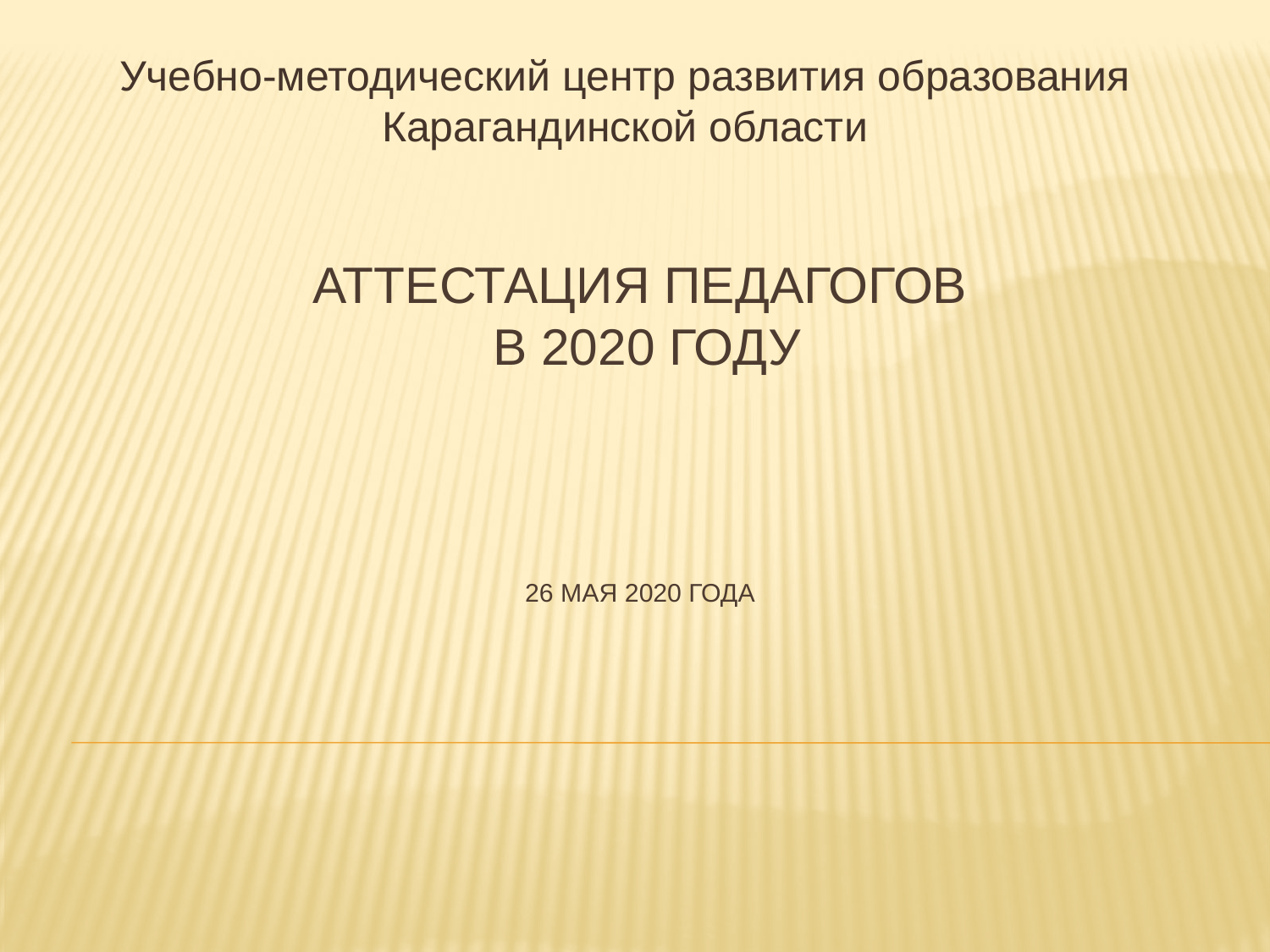

Учебно-методический центр развития образования Карагандинской области
# аттестация педагогов в 2020 году 26 мая 2020 года